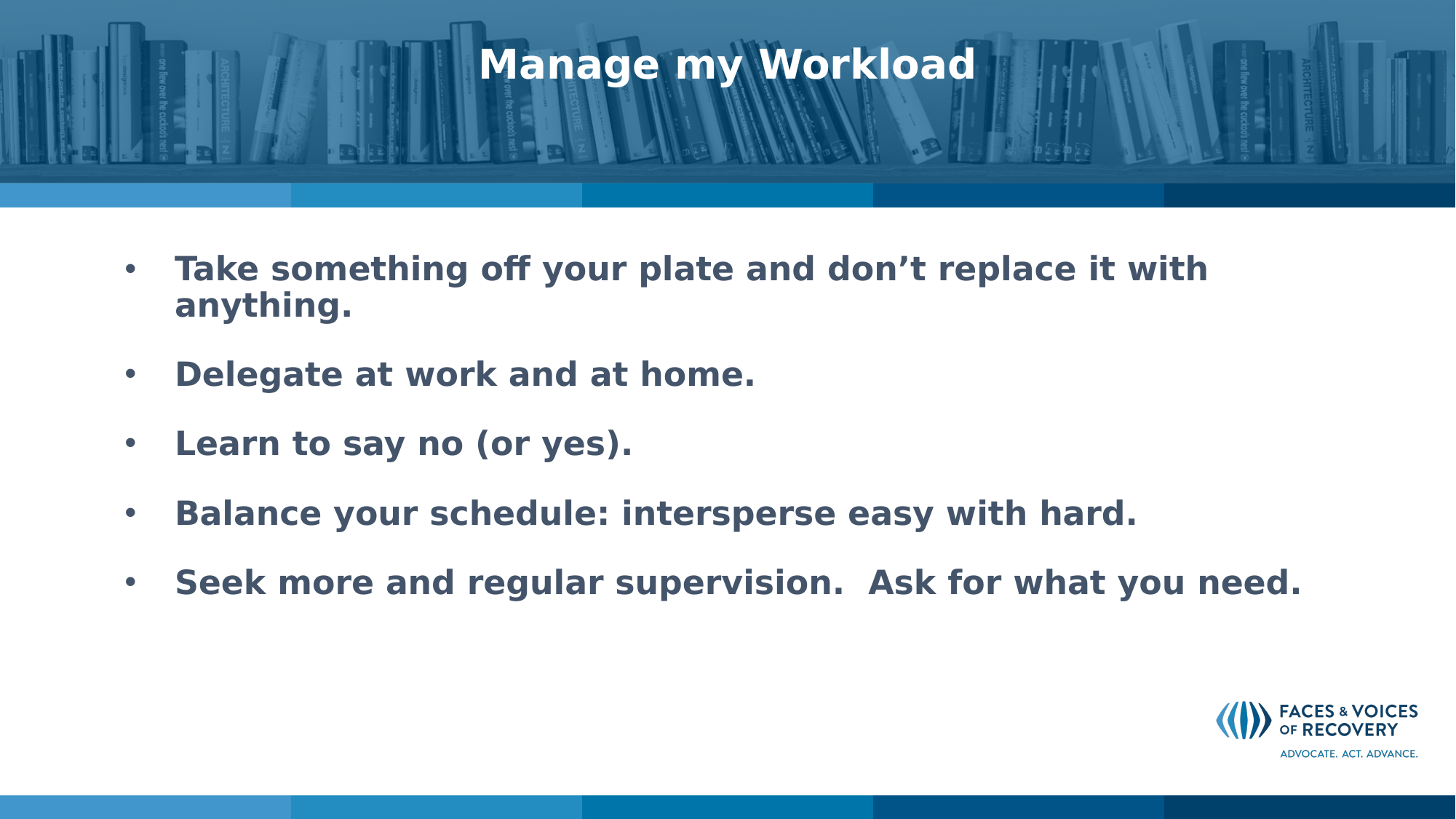

# Manage my Workload
Take something off your plate and don’t replace it with anything.
Delegate at work and at home.
Learn to say no (or yes).
Balance your schedule: intersperse easy with hard.
Seek more and regular supervision.  Ask for what you need.